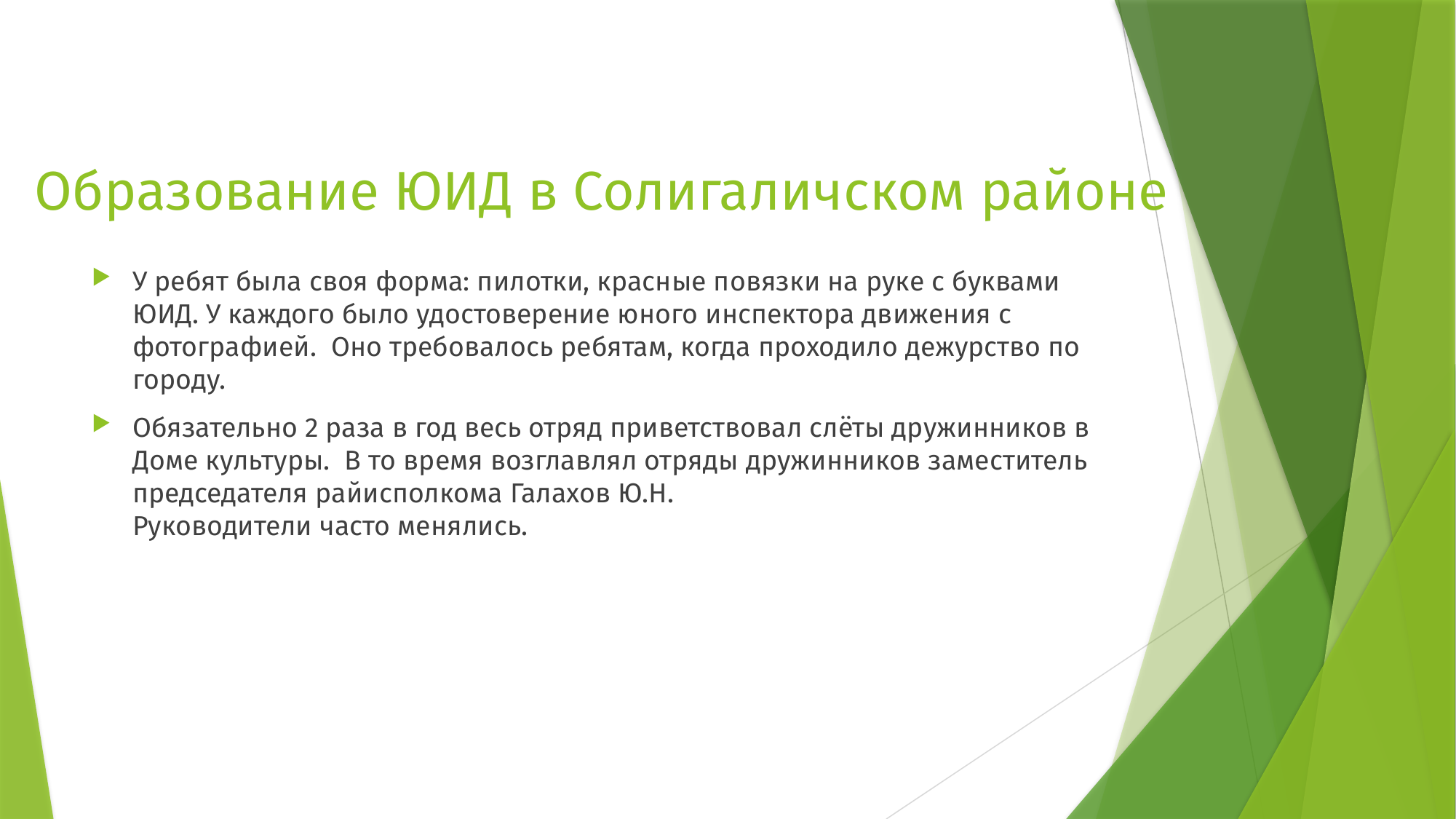

# Образование ЮИД в Солигаличском районе
У ребят была своя форма: пилотки, красные повязки на руке с буквами ЮИД. У каждого было удостоверение юного инспектора движения с фотографией.  Оно требовалось ребятам, когда проходило дежурство по городу.
Обязательно 2 раза в год весь отряд приветствовал слёты дружинников в Доме культуры.  В то время возглавлял отряды дружинников заместитель председателя райисполкома Галахов Ю.Н.
Руководители часто менялись.